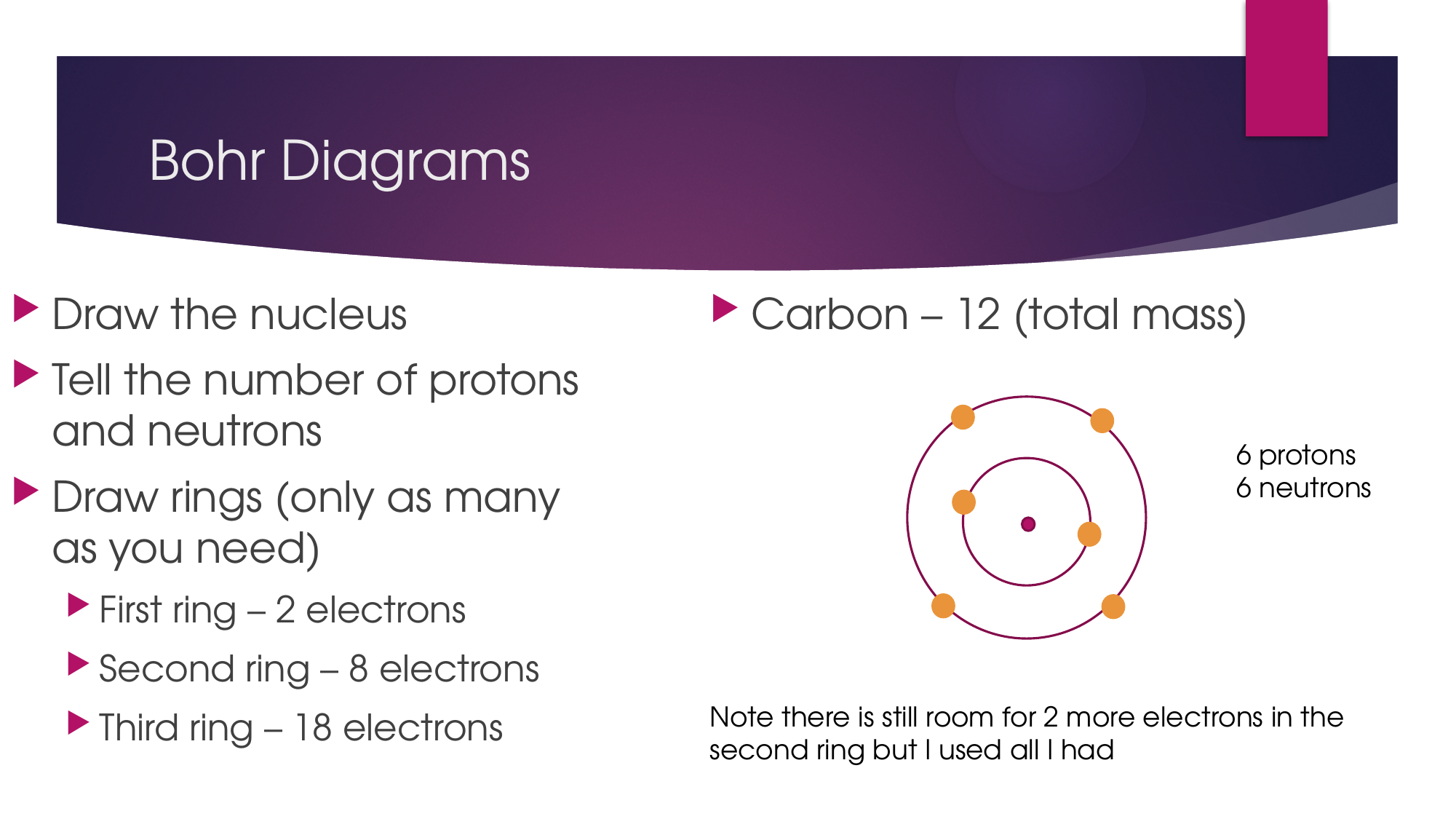

# Bohr Diagrams
Draw the nucleus
Tell the number of protons and neutrons
Draw rings (only as many as you need)
First ring – 2 electrons
Second ring – 8 electrons
Third ring – 18 electrons

Carbon – 12 (total mass)

6 protons
6 neutrons

Note there is still room for 2 more electrons in the second ring but I used all I had